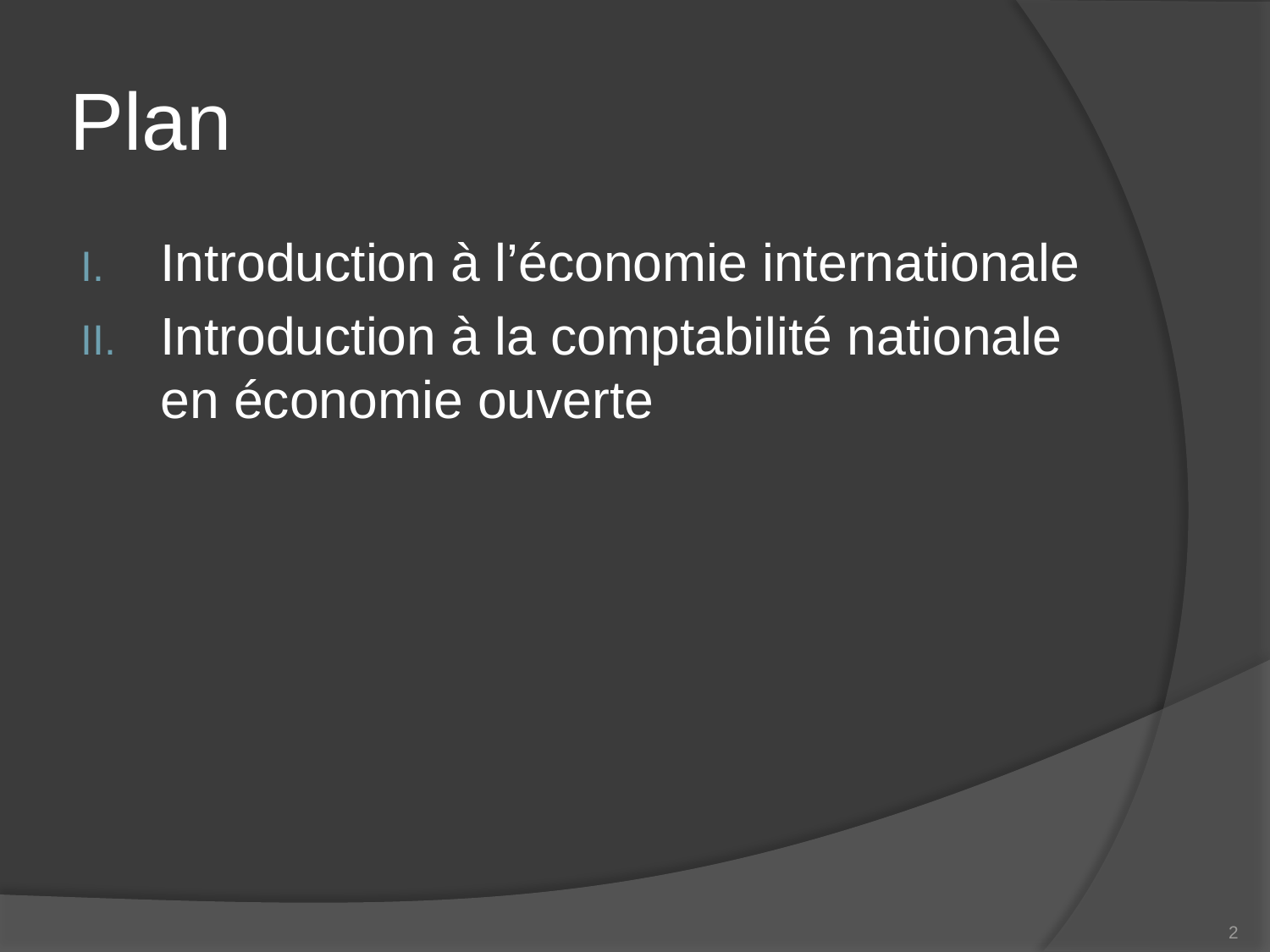

# Plan
Introduction à l’économie internationale
Introduction à la comptabilité nationale en économie ouverte
2